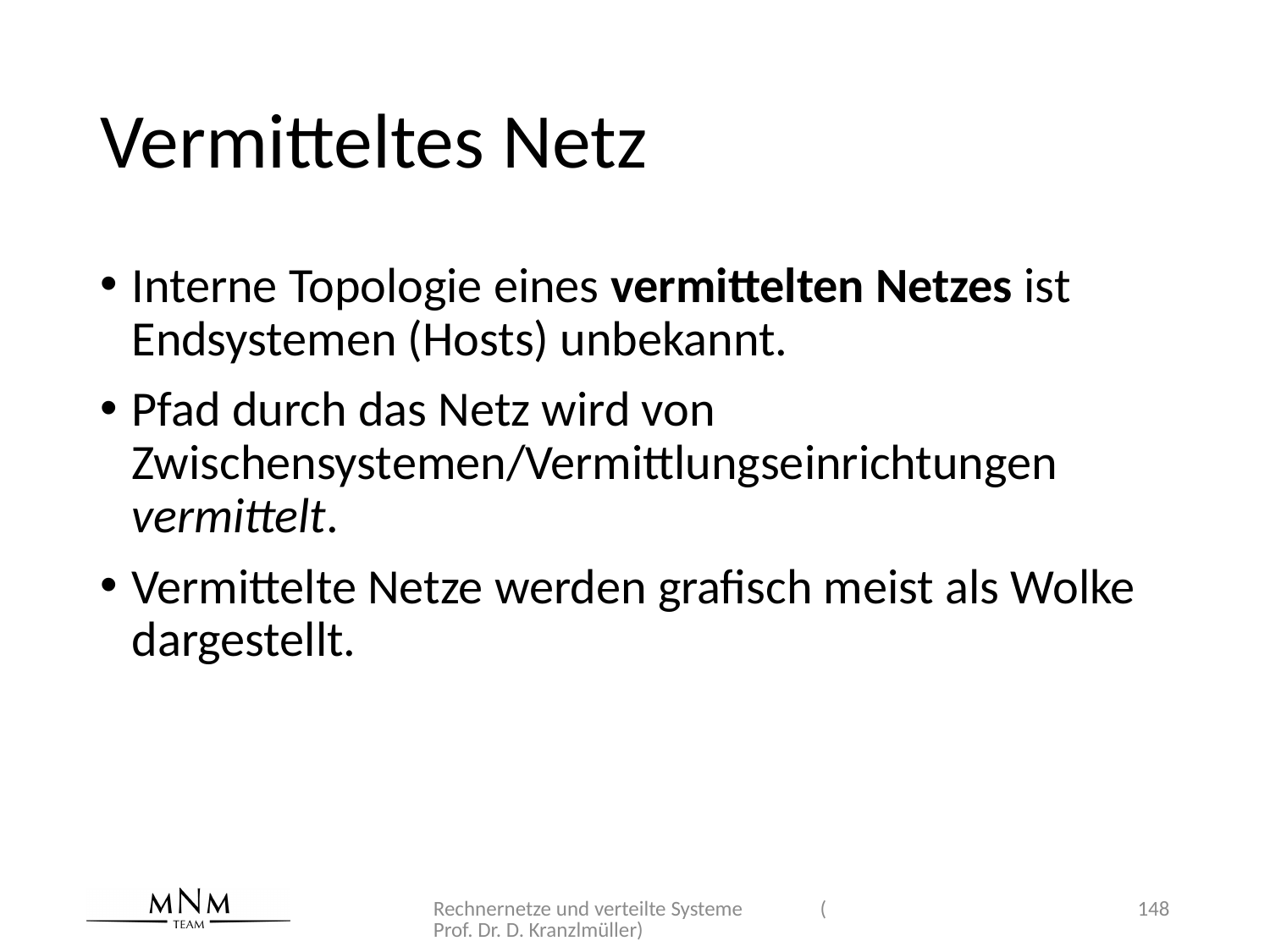

# Vermitteltes Netz
Interne Topologie eines vermittelten Netzes ist Endsystemen (Hosts) unbekannt.
Pfad durch das Netz wird von Zwischensystemen/Vermittlungseinrichtungen vermittelt.
Vermittelte Netze werden grafisch meist als Wolke dargestellt.
Rechnernetze und verteilte Systeme                (Prof. Dr. D. Kranzlmüller)
148